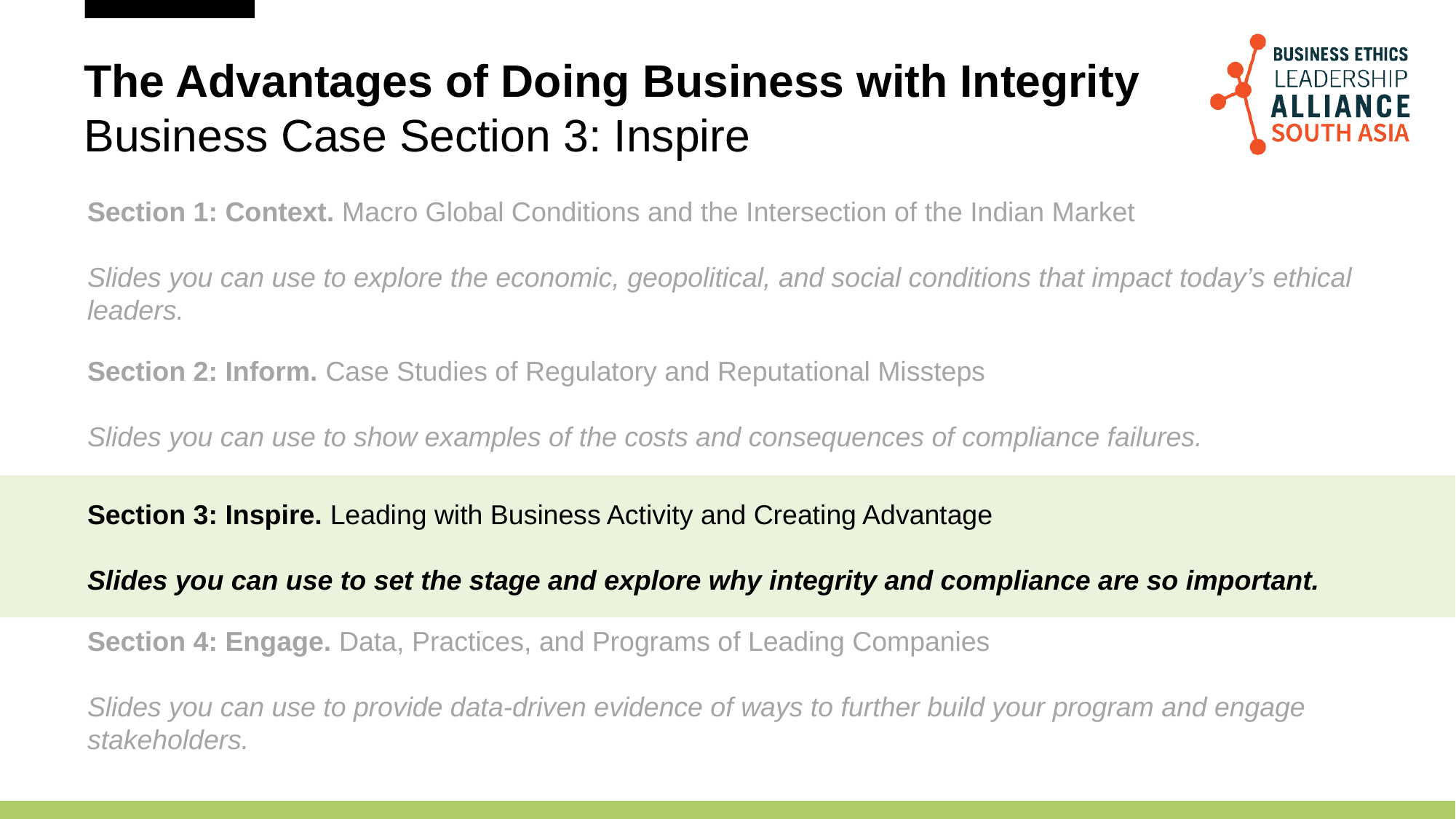

The Advantages of Doing Business with Integrity
Business Case Section 3: Inspire
Section 1: Context. Macro Global Conditions and the Intersection of the Indian Market

Slides you can use to explore the economic, geopolitical, and social conditions that impact today’s ethical leaders.
Section 2: Inform. Case Studies of Regulatory and Reputational Missteps

Slides you can use to show examples of the costs and consequences of compliance failures.
Section 3: Inspire. Leading with Business Activity and Creating Advantage

Slides you can use to set the stage and explore why integrity and compliance are so important.
Section 4: Engage. Data, Practices, and Programs of Leading Companies

Slides you can use to provide data-driven evidence of ways to further build your program and engage stakeholders.